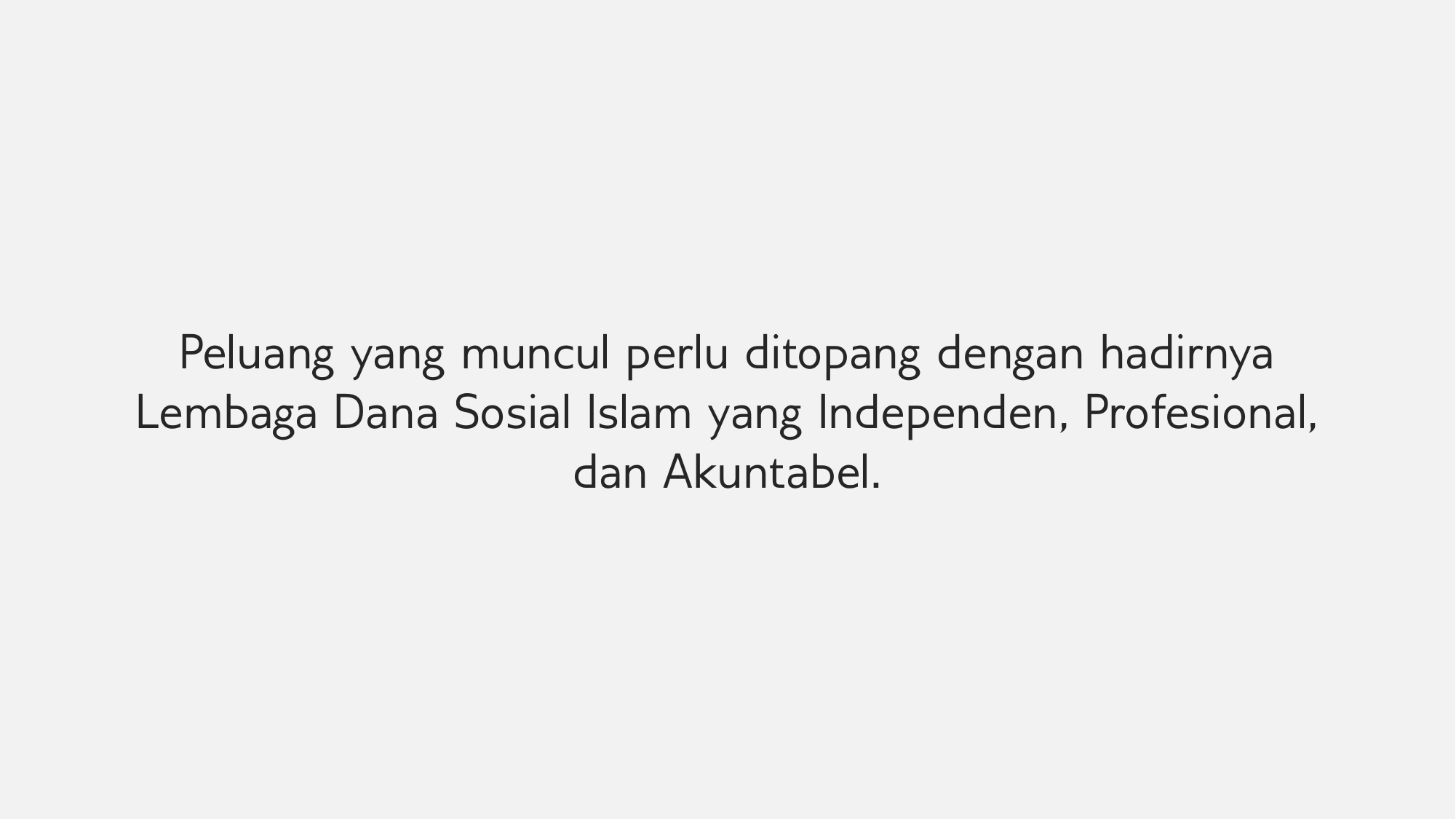

Peluang yang muncul perlu ditopang dengan hadirnya Lembaga Dana Sosial Islam yang Independen, Profesional, dan Akuntabel.